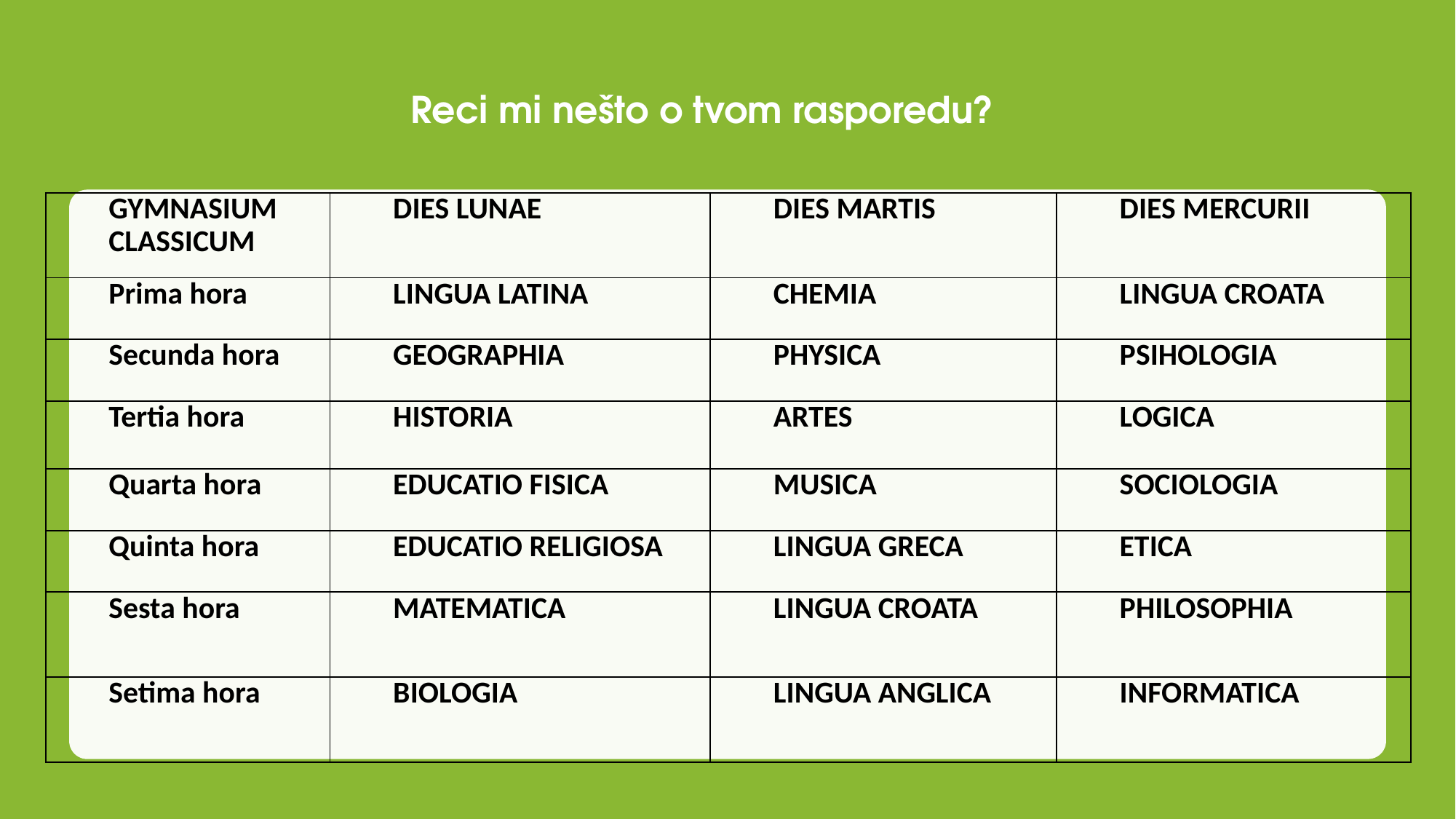

# Reci mi nešto o tvom rasporedu?

| GYMNASIUM CLASSICUM | DIES LUNAE | DIES MARTIS | DIES MERCURII |
| --- | --- | --- | --- |
| Prima hora | LINGUA LATINA | CHEMIA | LINGUA CROATA |
| Secunda hora | GEOGRAPHIA | PHYSICA | PSIHOLOGIA |
| Tertia hora | HISTORIA | ARTES | LOGICA |
| Quarta hora | EDUCATIO FISICA | MUSICA | SOCIOLOGIA |
| Quinta hora | EDUCATIO RELIGIOSA | LINGUA GRECA | ETICA |
| Sesta hora | MATEMATICA | LINGUA CROATA | PHILOSOPHIA |
| Setima hora | BIOLOGIA | LINGUA ANGLICA | INFORMATICA |